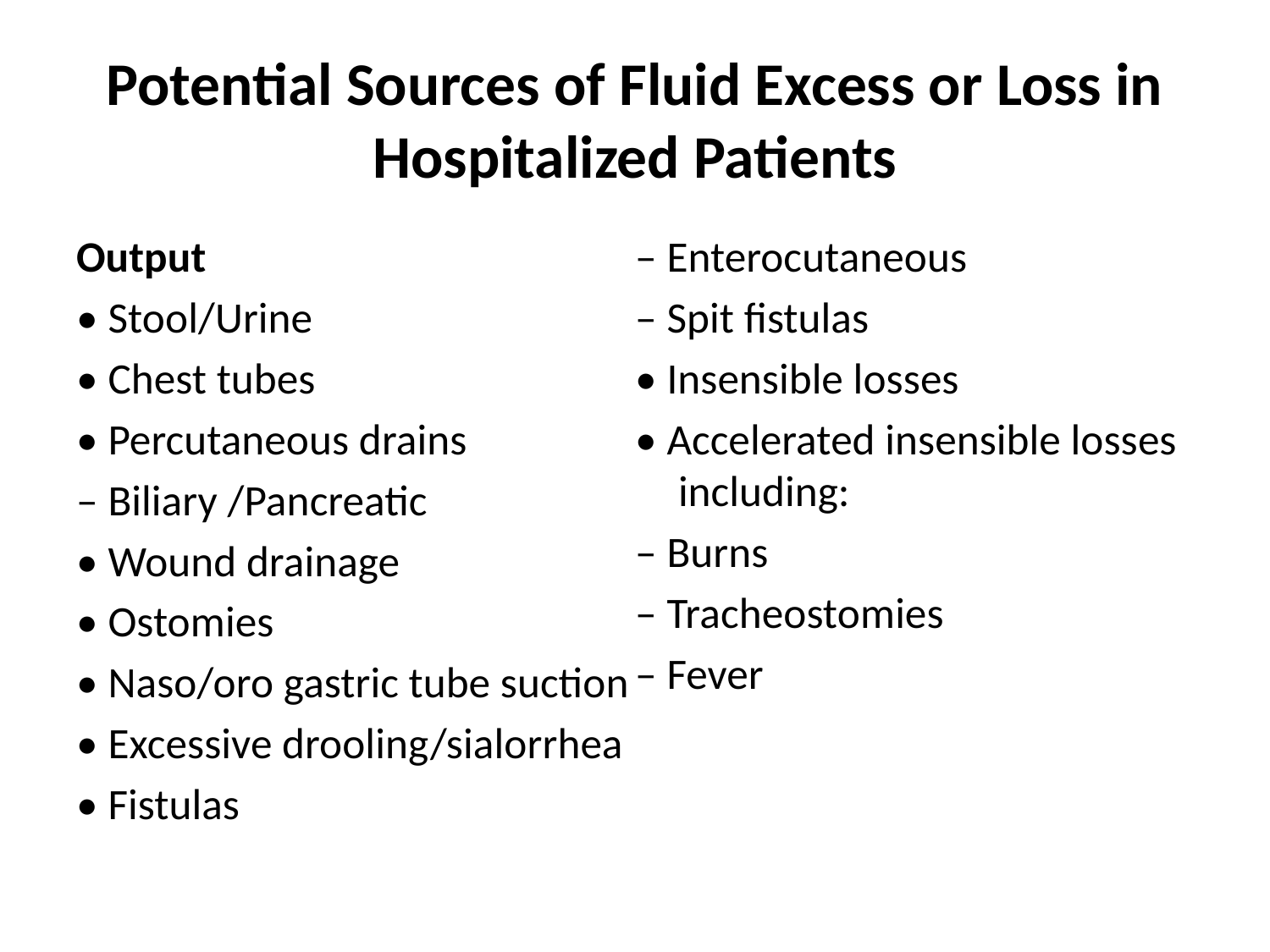

# Potential Sources of Fluid Excess or Loss in Hospitalized Patients
Output
• Stool/Urine
• Chest tubes
• Percutaneous drains
– Biliary /Pancreatic
• Wound drainage
• Ostomies
• Naso/oro gastric tube suction
• Excessive drooling/sialorrhea
• Fistulas
– Enterocutaneous
– Spit fistulas
• Insensible losses
• Accelerated insensible losses including:
– Burns
– Tracheostomies
– Fever